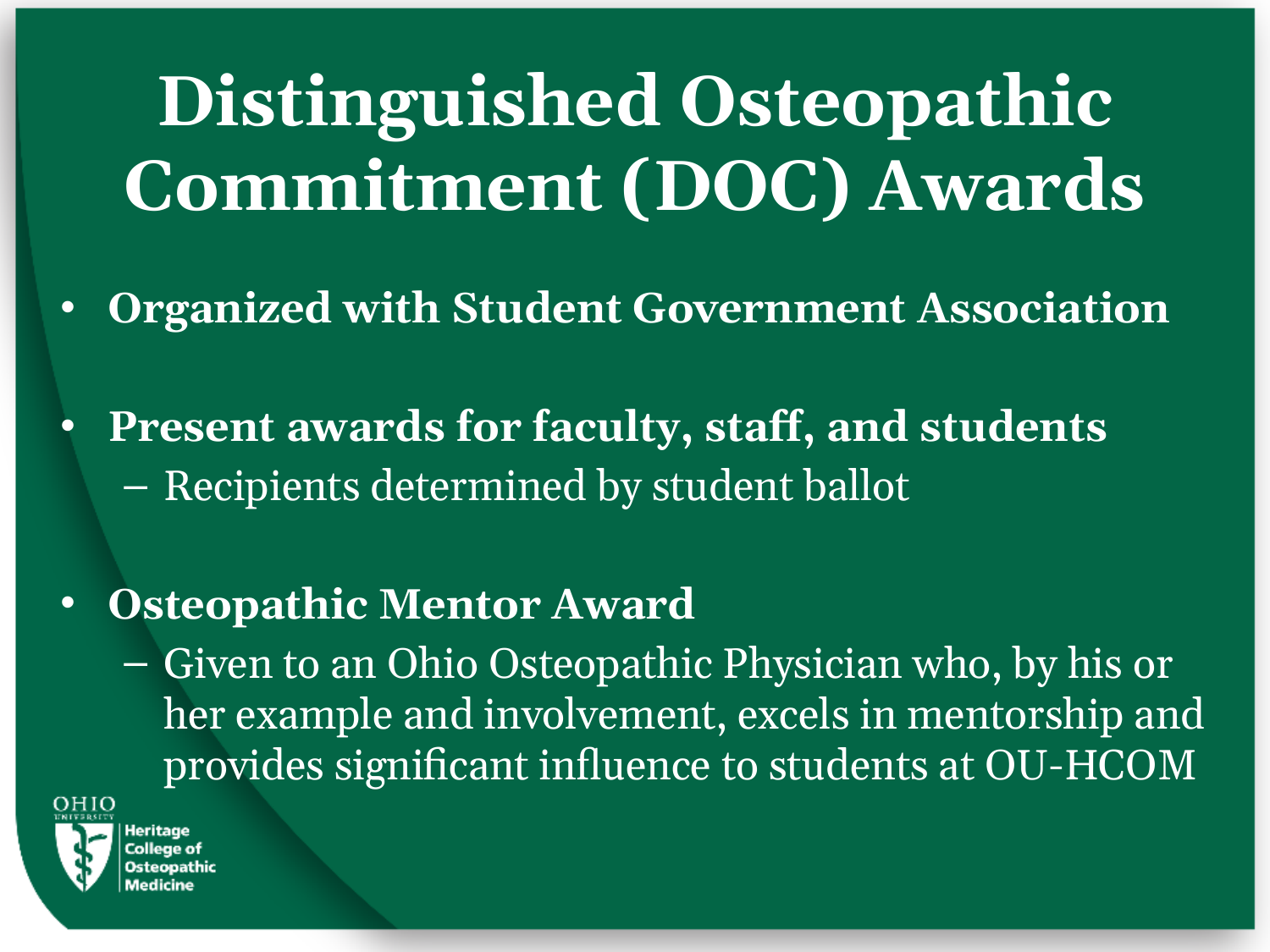

# Distinguished Osteopathic Commitment (DOC) Awards
Organized with Student Government Association

Present awards for faculty, staff, and students
Recipients determined by student ballot

Osteopathic Mentor Award
Given to an Ohio Osteopathic Physician who, by his or her example and involvement, excels in mentorship and provides significant influence to students at OU-HCOM